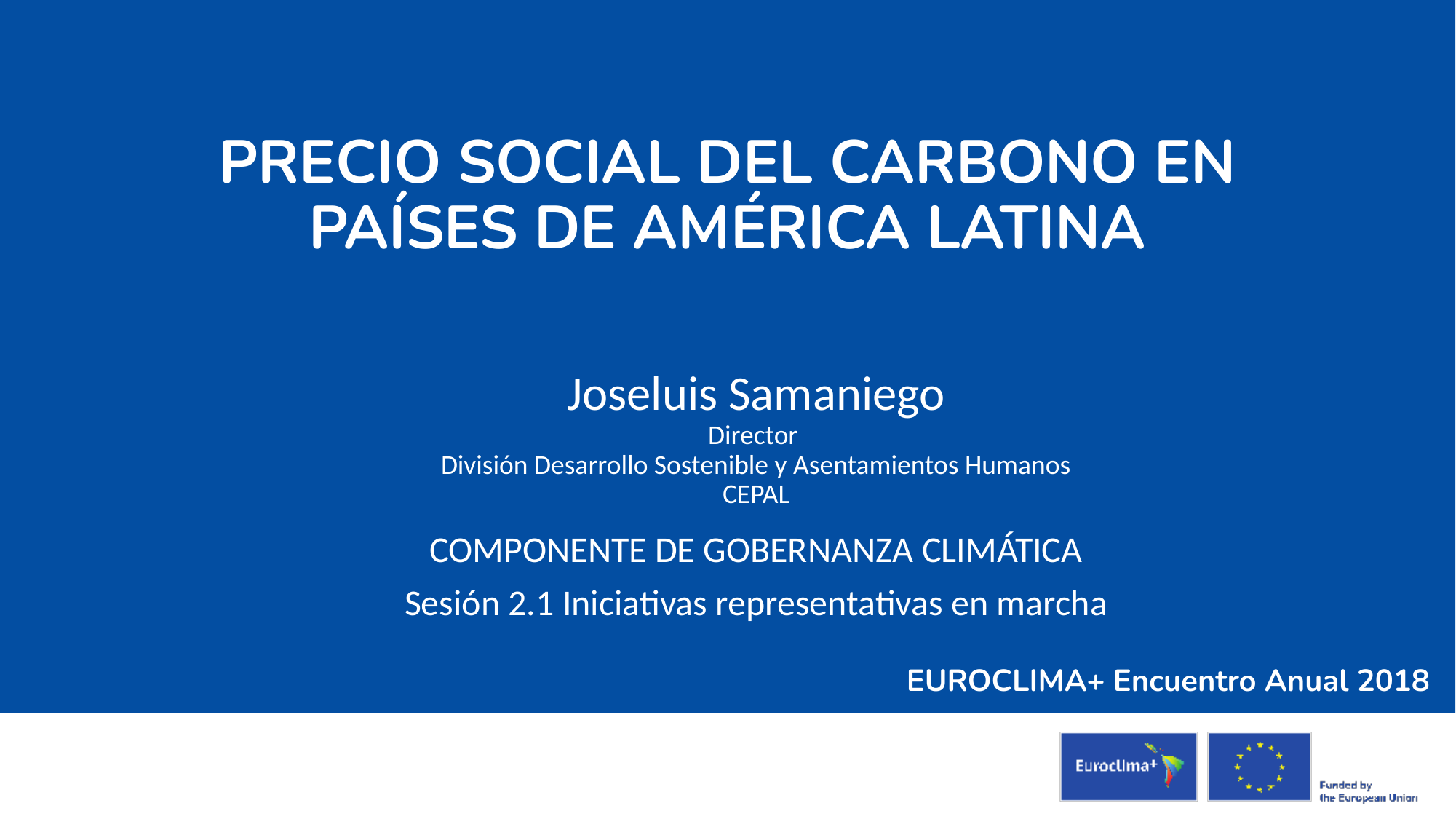

PRECIO SOCIAL DEL CARBONO EN PAÍSES DE AMÉRICA LATINA
Joseluis Samaniego
Director
División Desarrollo Sostenible y Asentamientos Humanos
CEPAL
COMPONENTE DE GOBERNANZA CLIMÁTICA

Sesión 2.1 Iniciativas representativas en marcha
# EUROCLIMA+ Encuentro Anual 2018